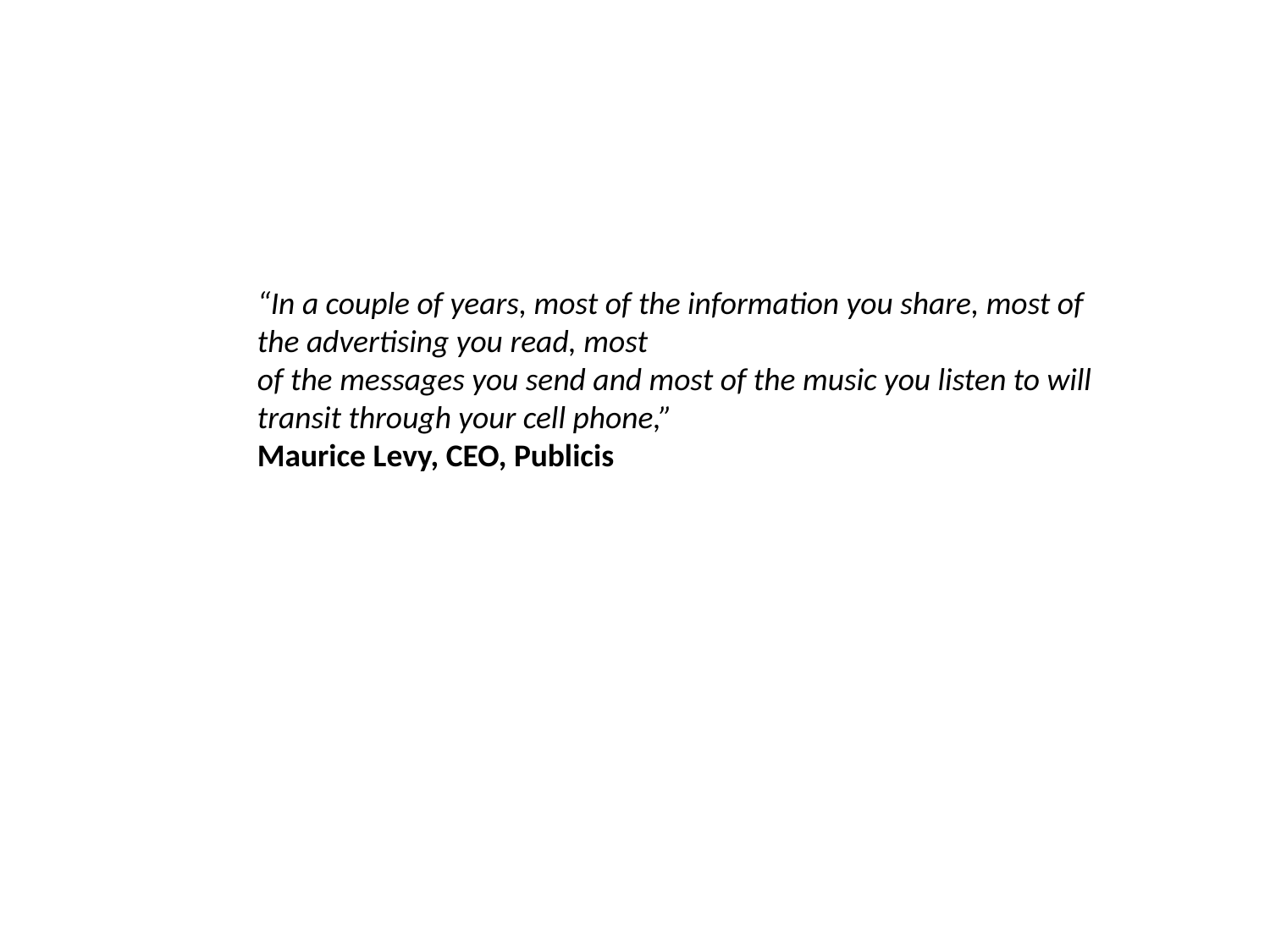

“In a couple of years, most of the information you share, most of the advertising you read, most
of the messages you send and most of the music you listen to will transit through your cell phone,”
Maurice Levy, CEO, Publicis